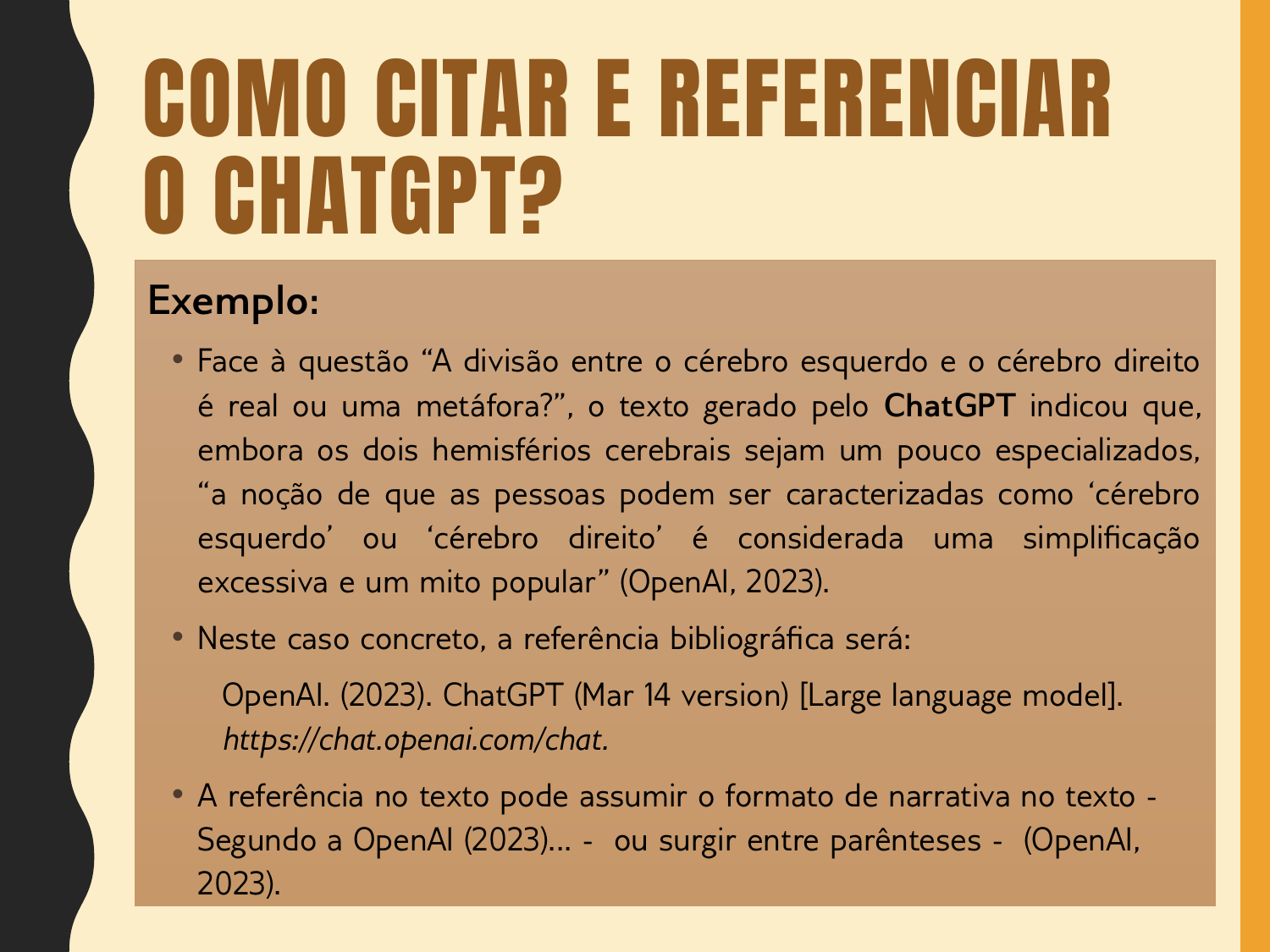

# Como citar e referenciar o ChatGPT?
Exemplo:
Face à questão “A divisão entre o cérebro esquerdo e o cérebro direito é real ou uma metáfora?”, o texto gerado pelo ChatGPT indicou que, embora os dois hemisférios cerebrais sejam um pouco especializados, “a noção de que as pessoas podem ser caracterizadas como ‘cérebro esquerdo’ ou ‘cérebro direito’ é considerada uma simplificação excessiva e um mito popular” (OpenAI, 2023).
Neste caso concreto, a referência bibliográfica será:
	OpenAI. (2023). ChatGPT (Mar 14 version) [Large language model]. https://chat.openai.com/chat.
A referência no texto pode assumir o formato de narrativa no texto - Segundo a OpenAI (2023)... -  ou surgir entre parênteses -  (OpenAI, 2023).